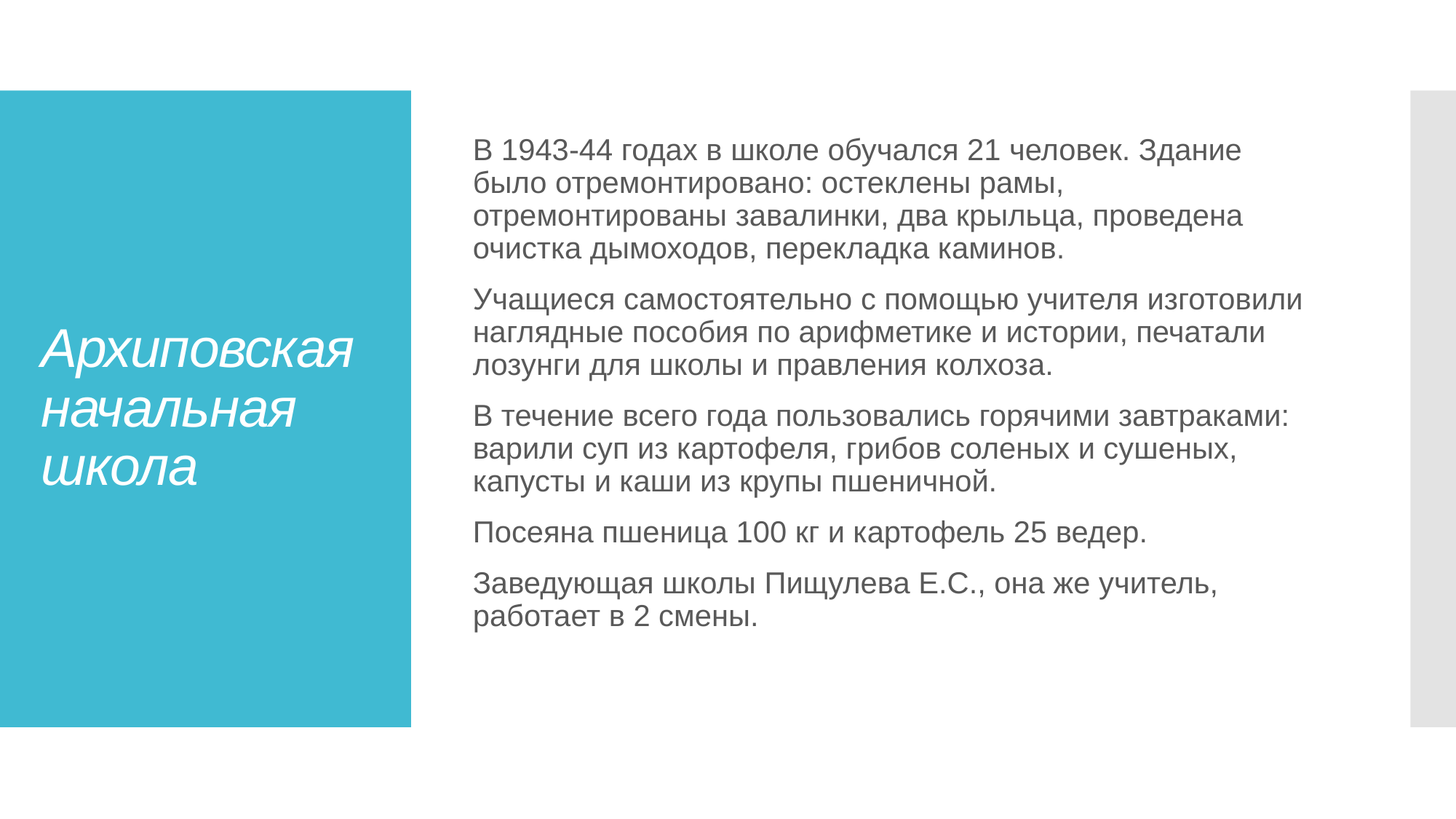

В 1943-44 годах в школе обучался 21 человек. Здание было отремонтировано: остеклены рамы, отремонтированы завалинки, два крыльца, проведена очистка дымоходов, перекладка каминов.
Учащиеся самостоятельно с помощью учителя изготовили наглядные пособия по арифметике и истории, печатали лозунги для школы и правления колхоза.
В течение всего года пользовались горячими завтраками: варили суп из картофеля, грибов соленых и сушеных, капусты и каши из крупы пшеничной.
Посеяна пшеница 100 кг и картофель 25 ведер.
Заведующая школы Пищулева Е.С., она же учитель, работает в 2 смены.

# Архиповская начальная школа